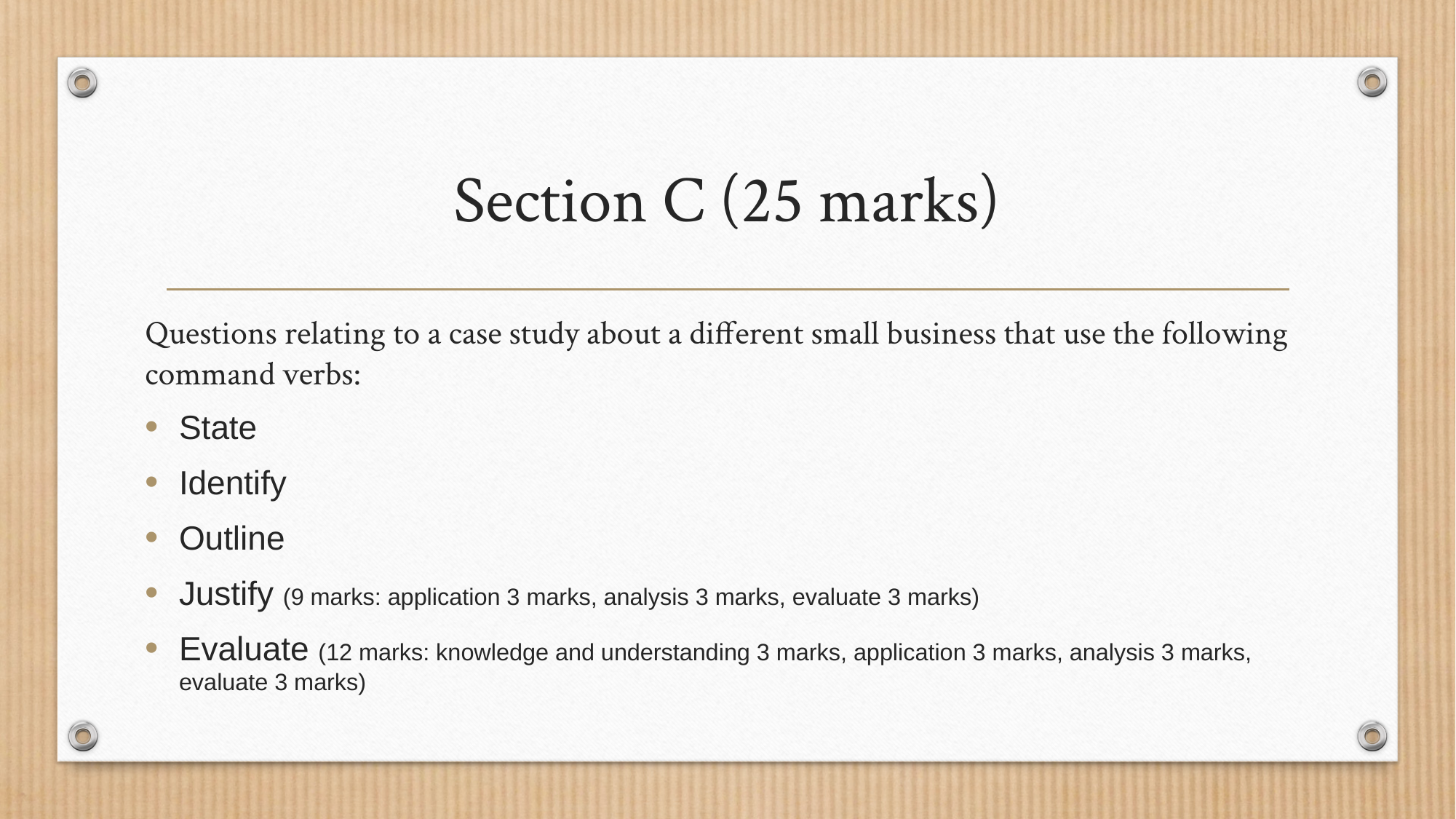

# Section C (25 marks)
Questions relating to a case study about a different small business that use the following command verbs:
State
Identify
Outline
Justify (9 marks: application 3 marks, analysis 3 marks, evaluate 3 marks)
Evaluate (12 marks: knowledge and understanding 3 marks, application 3 marks, analysis 3 marks, evaluate 3 marks)